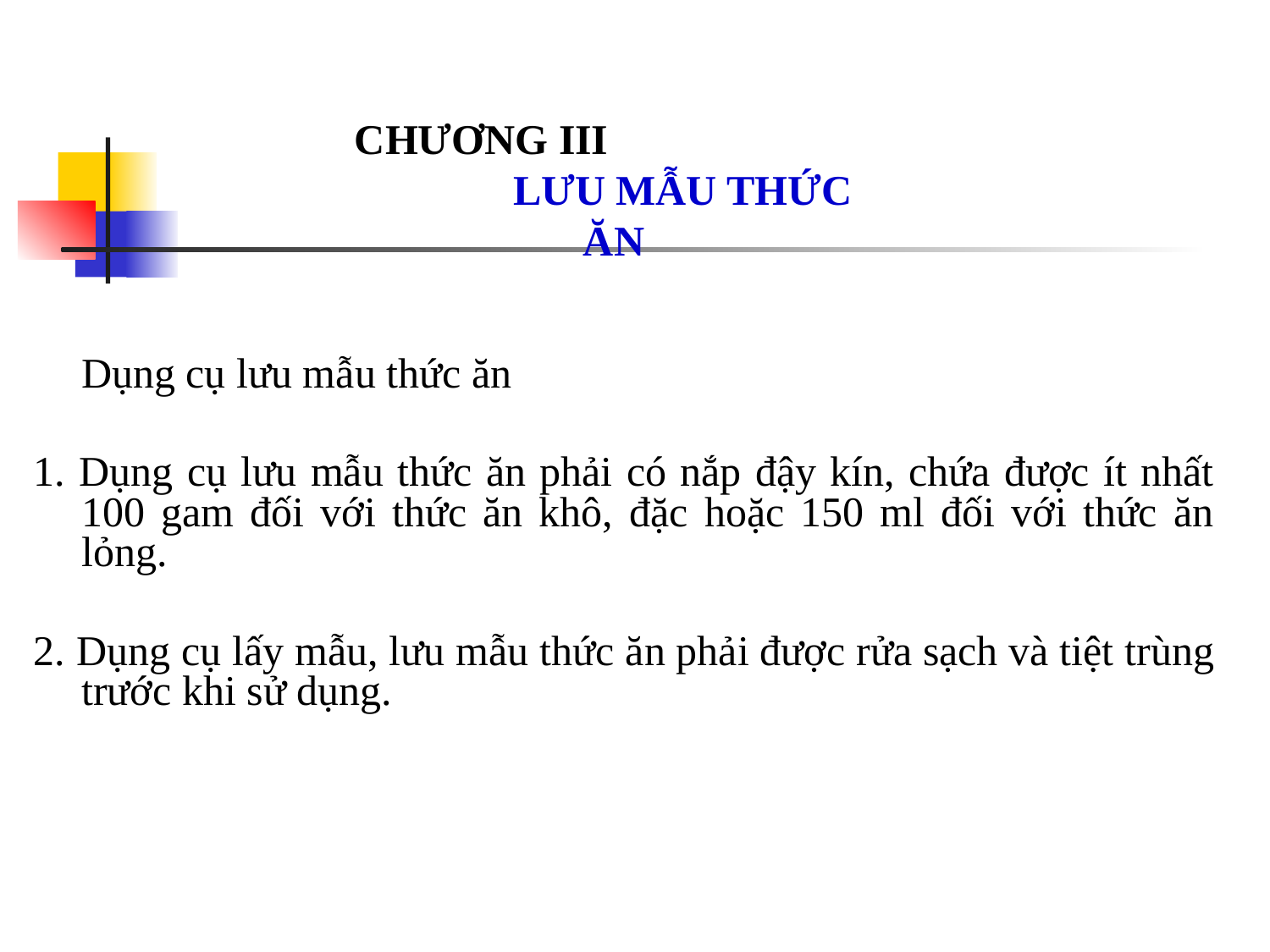

CHƯƠNG III                                       LƯU MẪU THỨC ĂN
	Dụng cụ lưu mẫu thức ăn

1. Dụng cụ lưu mẫu thức ăn phải có nắp đậy kín, chứa được ít nhất 100 gam đối với thức ăn khô, đặc hoặc 150 ml đối với thức ăn lỏng.

2. Dụng cụ lấy mẫu, lưu mẫu thức ăn phải được rửa sạch và tiệt trùng trước khi sử dụng.